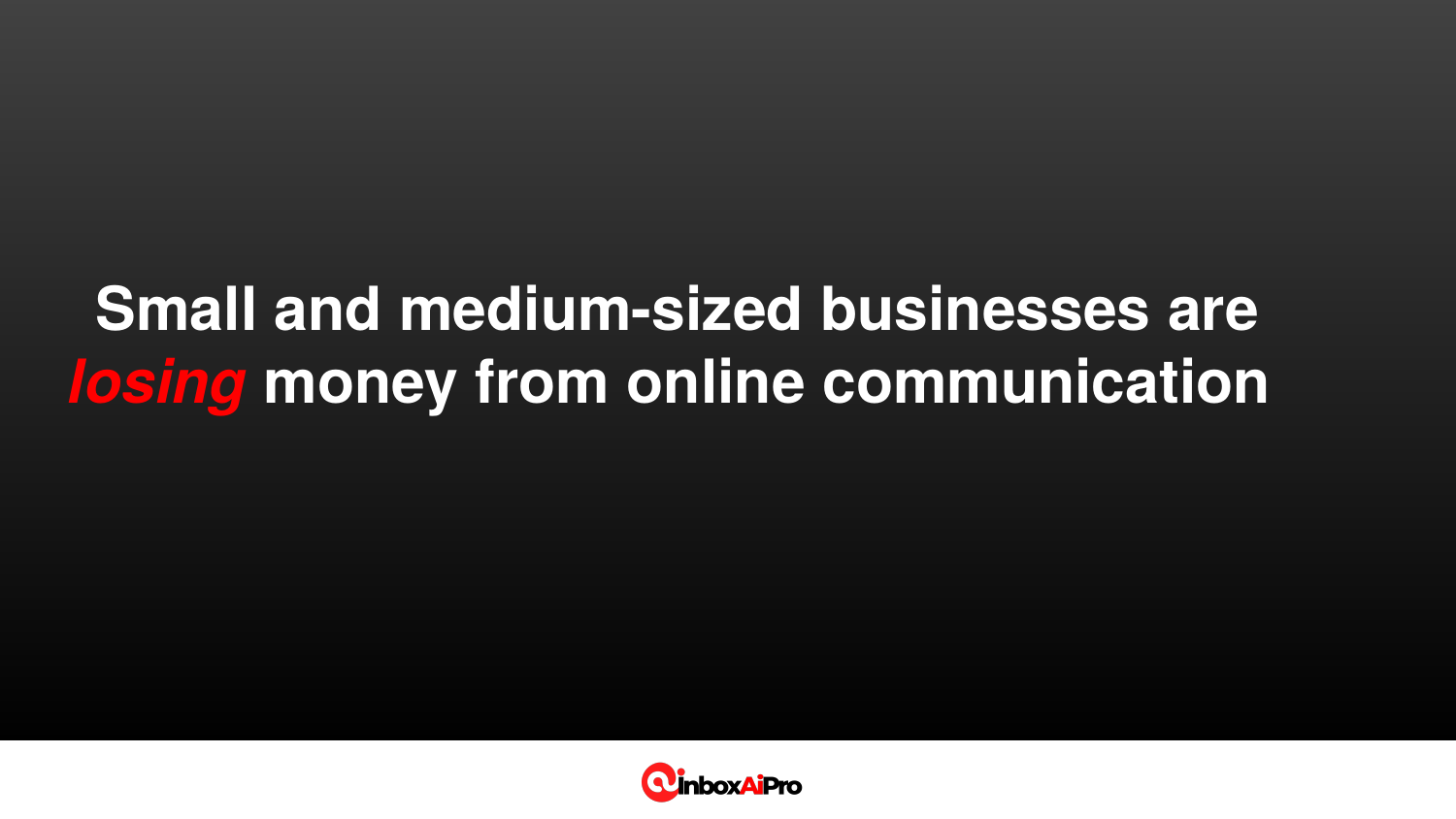

Small and medium-sized businesses are losing money from online communication